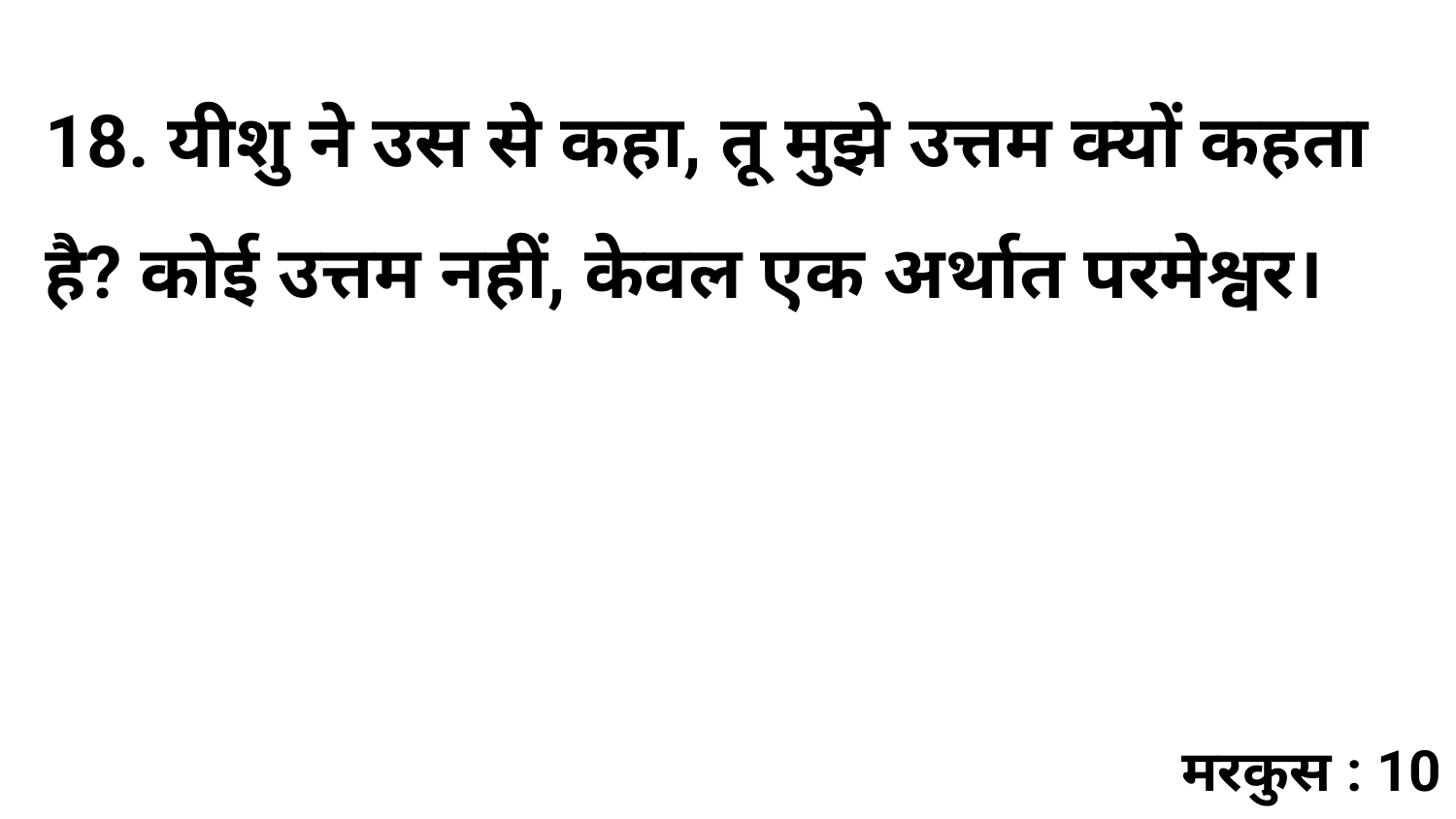

18. यीशु ने उस से कहा, तू मुझे उत्तम क्यों कहता है? कोई उत्तम नहीं, केवल एक अर्थात परमेश्वर।
मरकुस : 10